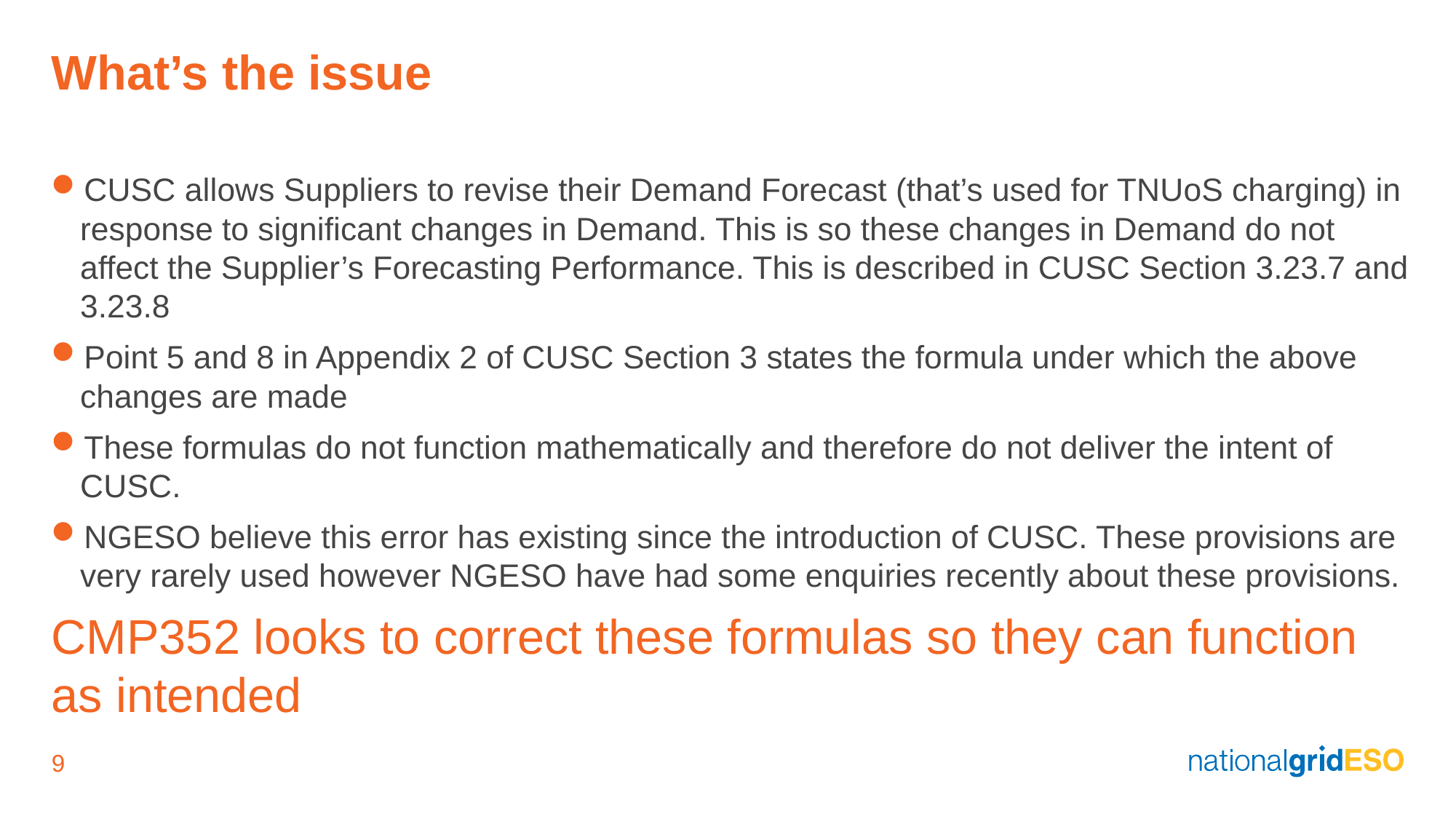

# What’s the issue
CUSC allows Suppliers to revise their Demand Forecast (that’s used for TNUoS charging) in response to significant changes in Demand. This is so these changes in Demand do not affect the Supplier’s Forecasting Performance. This is described in CUSC Section 3.23.7 and 3.23.8
Point 5 and 8 in Appendix 2 of CUSC Section 3 states the formula under which the above changes are made
These formulas do not function mathematically and therefore do not deliver the intent of CUSC.
NGESO believe this error has existing since the introduction of CUSC. These provisions are very rarely used however NGESO have had some enquiries recently about these provisions.
CMP352 looks to correct these formulas so they can function as intended